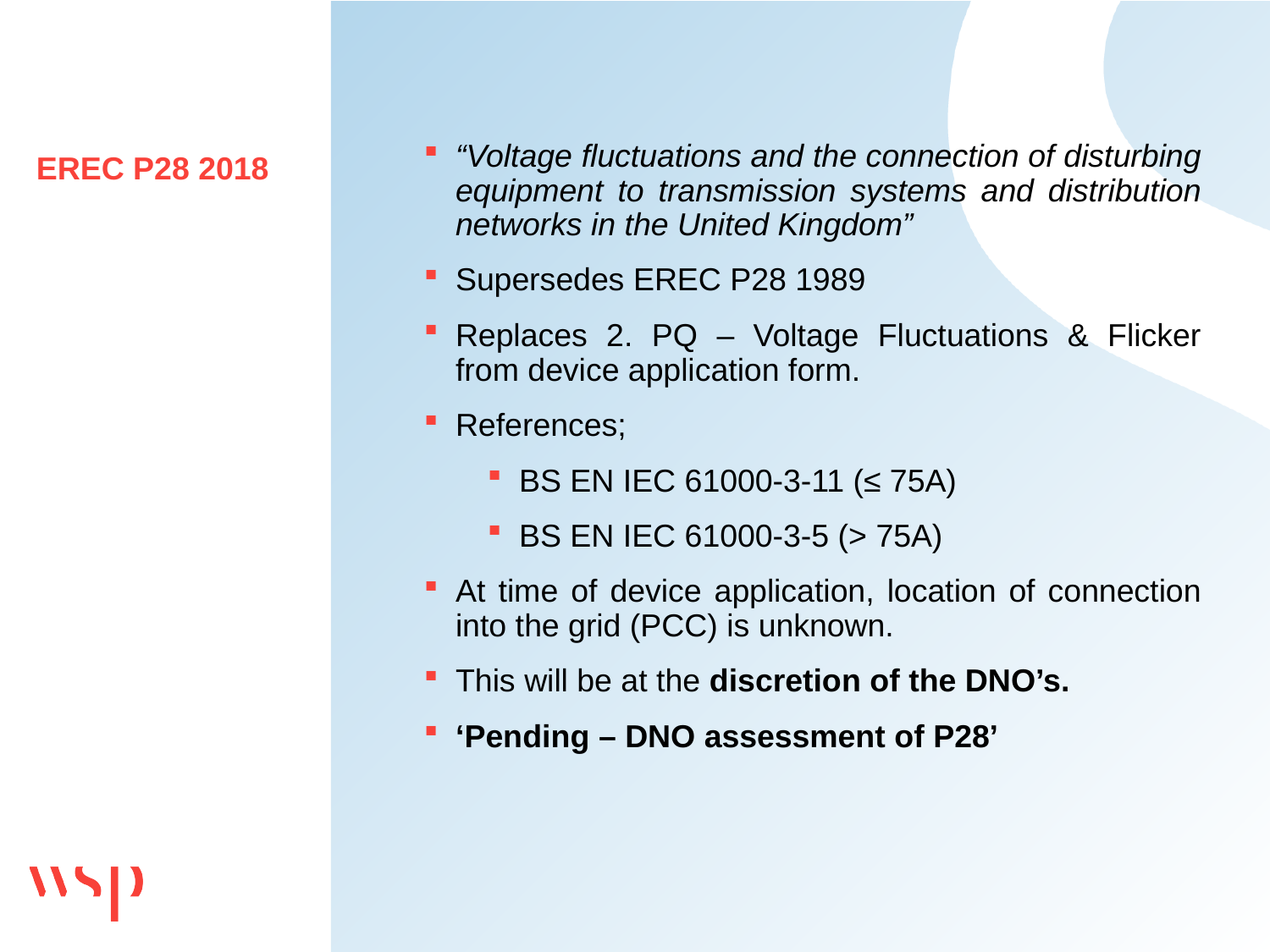

“Voltage fluctuations and the connection of disturbing equipment to transmission systems and distribution networks in the United Kingdom”
Supersedes EREC P28 1989
Replaces 2. PQ – Voltage Fluctuations & Flicker from device application form.
References;
BS EN IEC 61000-3-11 (≤ 75A)
BS EN IEC 61000-3-5 (> 75A)
At time of device application, location of connection into the grid (PCC) is unknown.
This will be at the discretion of the DNO’s.
‘Pending – DNO assessment of P28’

# EREC P28 2018